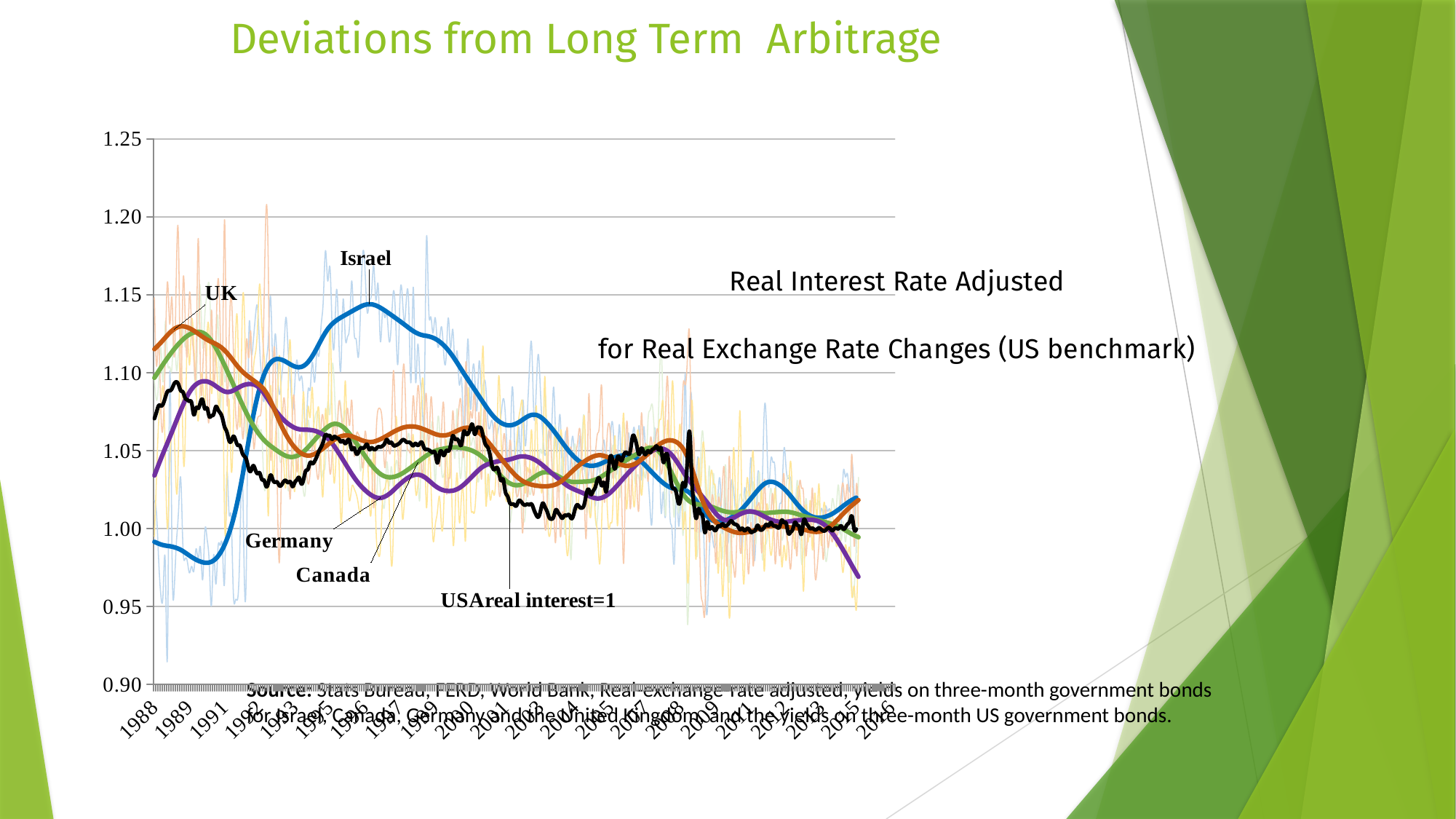

# Deviations from Long Term  Arbitrage

[unsupported chart]

Source: Stats Bureau, FERD, World Bank, Real-exchange-rate adjusted, yields on three-month government bonds for Israel, Canada, Germany and the United Kingdom, and the yields on three-month US government bonds.
Real Interest Rate Adjusted
 for Real Exchange Rate Changes (US benchmark)